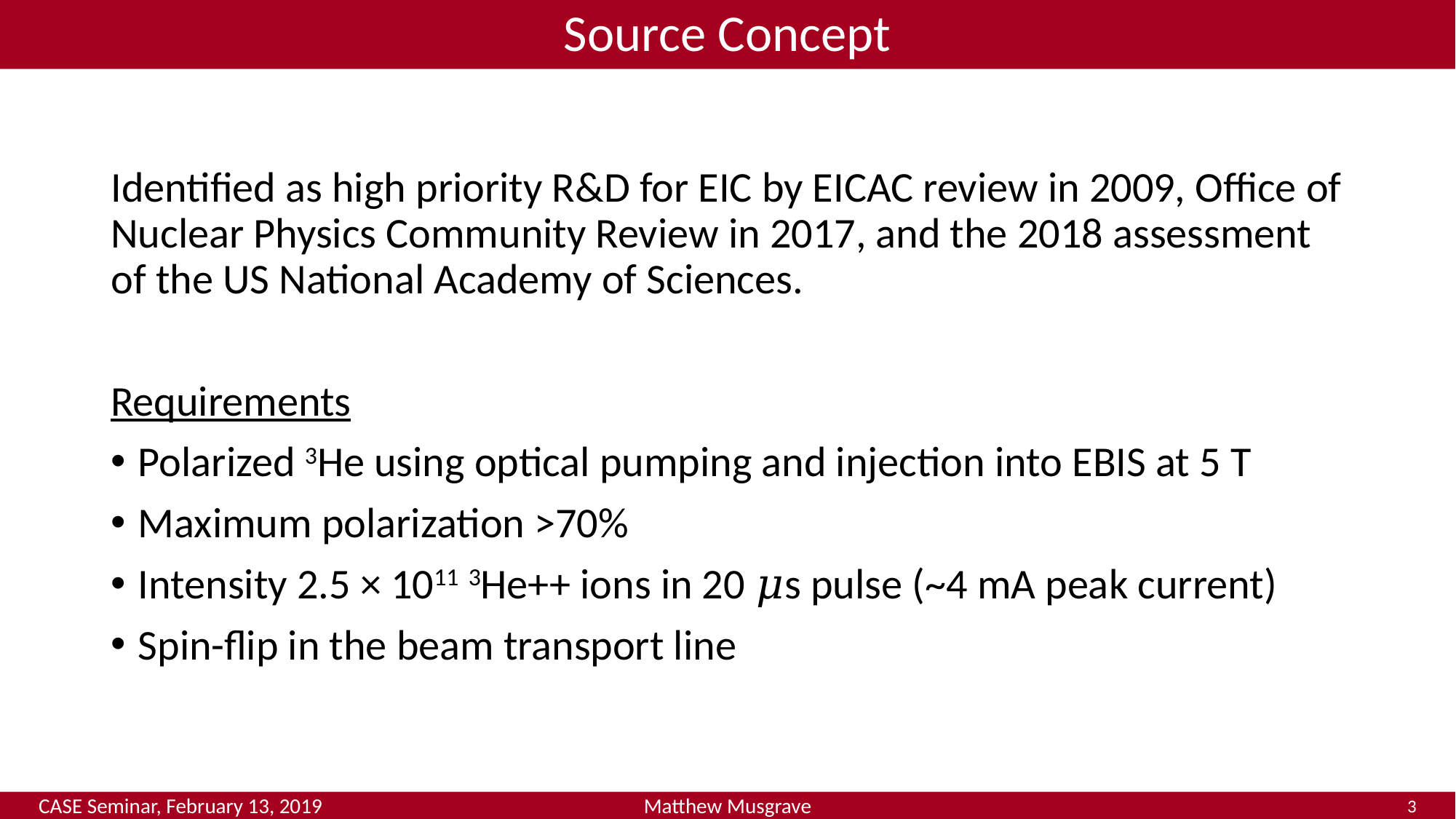

# Source Concept
Identified as high priority R&D for EIC by EICAC review in 2009, Office of Nuclear Physics Community Review in 2017, and the 2018 assessment of the US National Academy of Sciences.

Requirements
Polarized 3He using optical pumping and injection into EBIS at 5 T
Maximum polarization >70%
Intensity 2.5 × 1011 3He++ ions in 20 𝜇s pulse (~4 mA peak current)
Spin-flip in the beam transport line

CASE Seminar, February 13, 2019
Matthew Musgrave
3